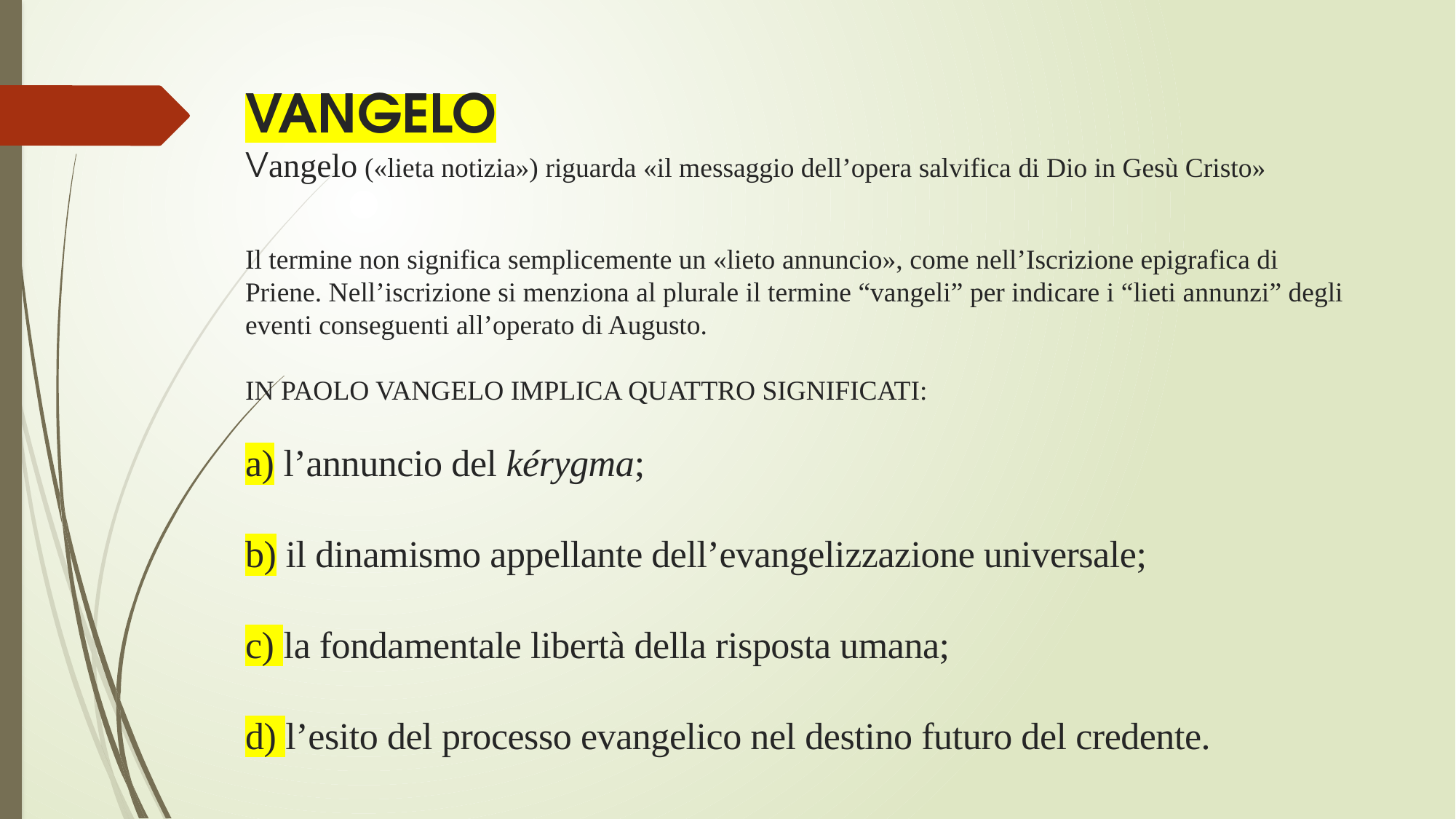

# VANGELO Vangelo («lieta notizia») riguarda «il messaggio dell’opera salvifica di Dio in Gesù Cristo» Il termine non significa semplicemente un «lieto annuncio», come nell’Iscrizione epigrafica di Priene. Nell’iscrizione si menziona al plurale il termine “vangeli” per indicare i “lieti annunzi” degli eventi conseguenti all’operato di Augusto. IN PAOLO VANGELO IMPLICA QUATTRO SIGNIFICATI: a) l’annuncio del kérygma; b) il dinamismo appellante dell’evangelizzazione universale; c) la fondamentale libertà della risposta umana; d) l’esito del processo evangelico nel destino futuro del credente.